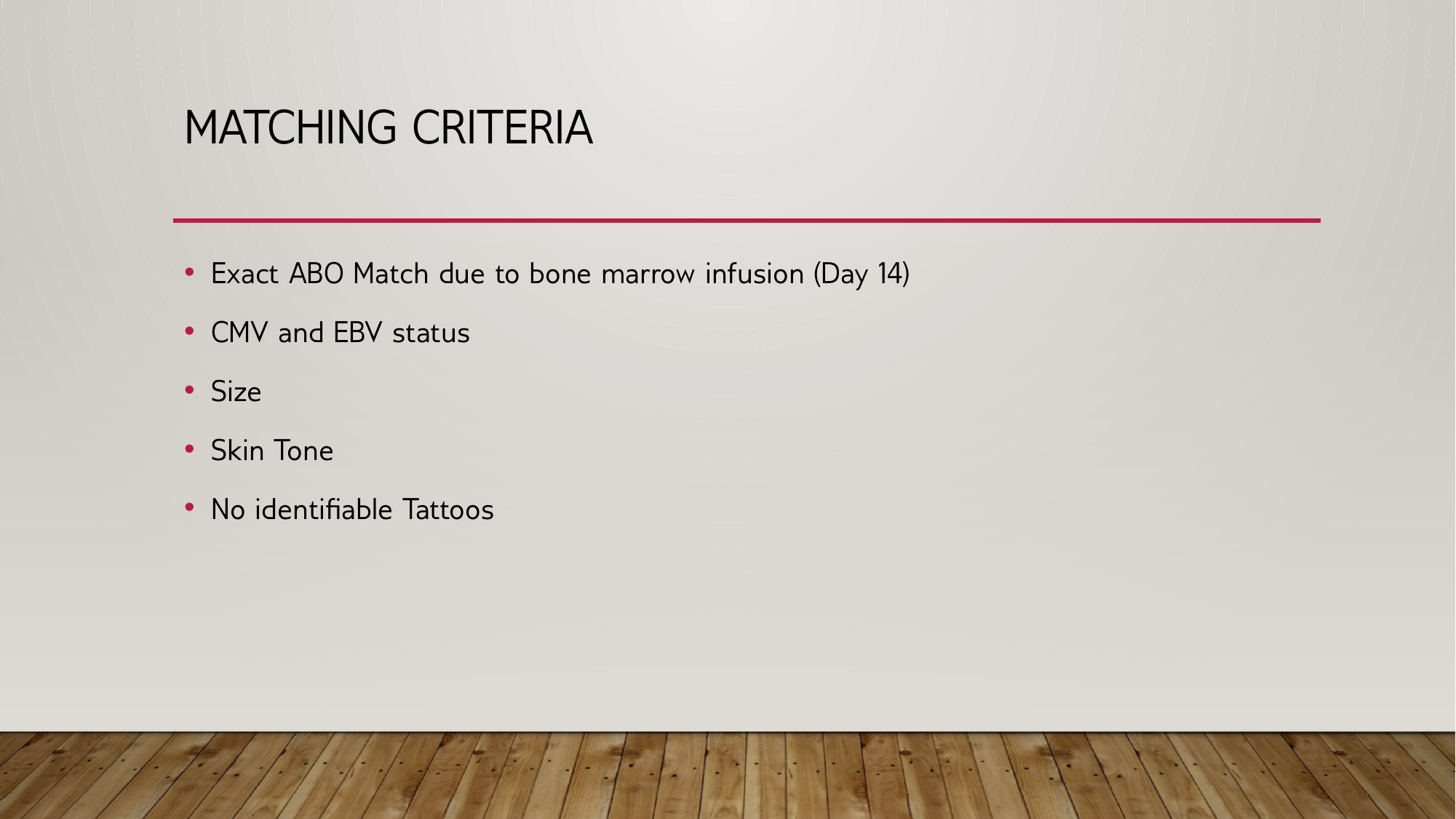

# Matching Criteria
Exact ABO Match due to bone marrow infusion (Day 14)
CMV and EBV status
Size
Skin Tone
No identifiable Tattoos